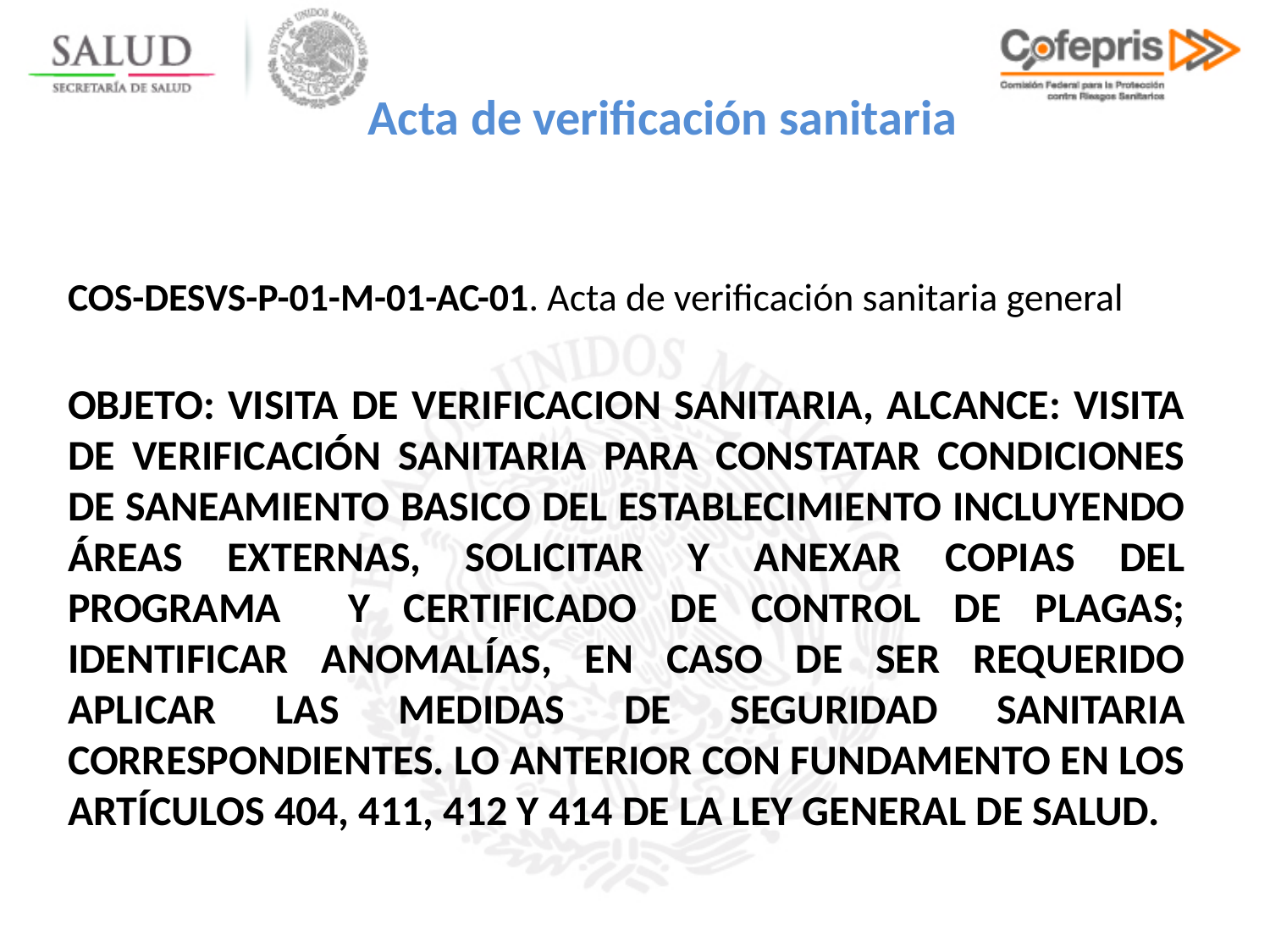

# Acta de verificación sanitaria
COS-DESVS-P-01-M-01-AC-01. Acta de verificación sanitaria general

OBJETO: VISITA DE VERIFICACION SANITARIA, ALCANCE: VISITA DE VERIFICACIÓN SANITARIA PARA CONSTATAR CONDICIONES DE SANEAMIENTO BASICO DEL ESTABLECIMIENTO INCLUYENDO ÁREAS EXTERNAS, SOLICITAR Y ANEXAR COPIAS DEL PROGRAMA  Y CERTIFICADO DE CONTROL DE PLAGAS; IDENTIFICAR ANOMALÍAS, EN CASO DE SER REQUERIDO APLICAR LAS MEDIDAS DE SEGURIDAD SANITARIA CORRESPONDIENTES. LO ANTERIOR CON FUNDAMENTO EN LOS ARTÍCULOS 404, 411, 412 Y 414 DE LA LEY GENERAL DE SALUD.